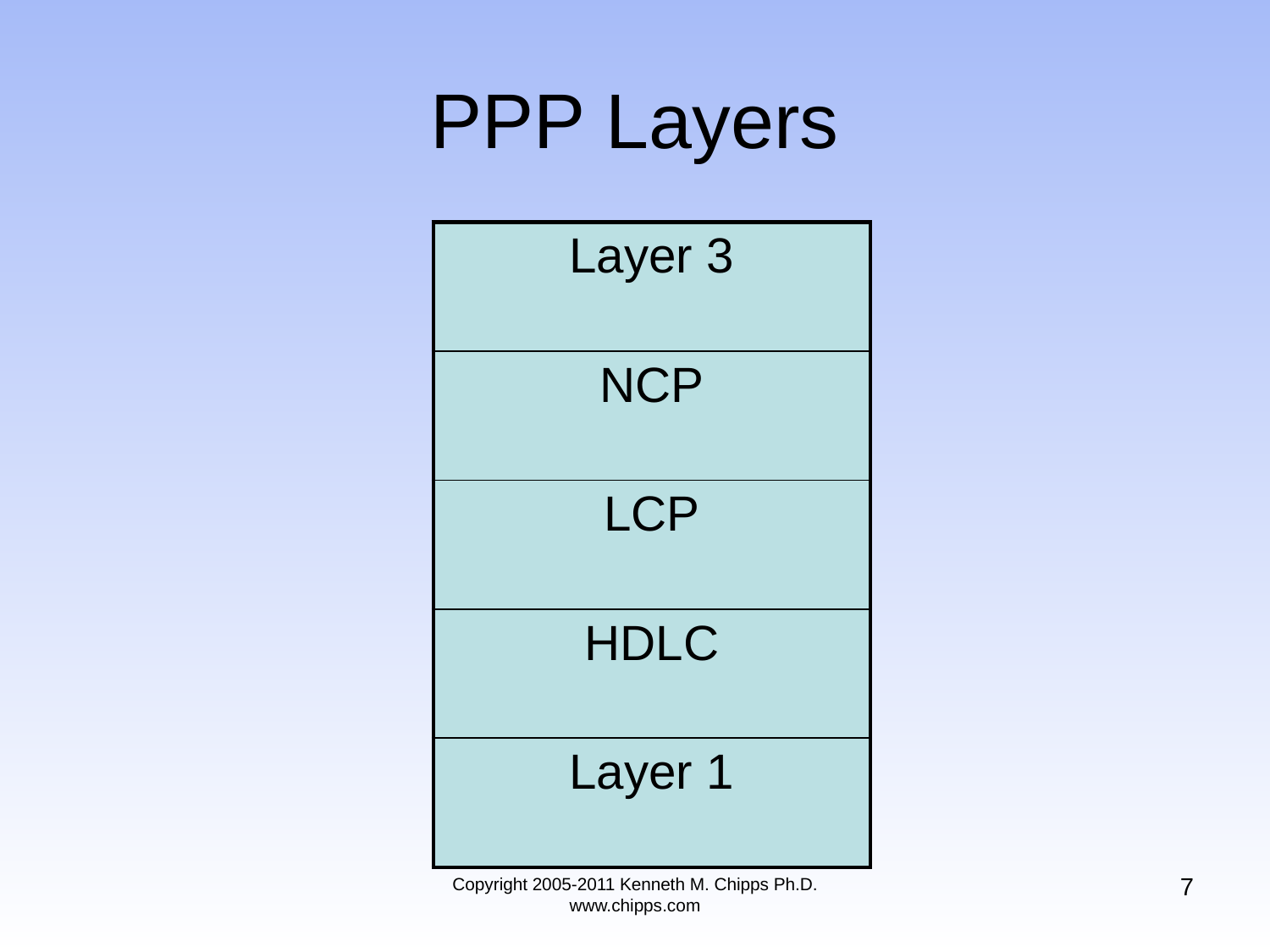

# PPP Layers
| Layer 3 |
| --- |
| NCP |
| LCP |
| HDLC |
| Layer 1 |
7
Copyright 2005-2011 Kenneth M. Chipps Ph.D. www.chipps.com